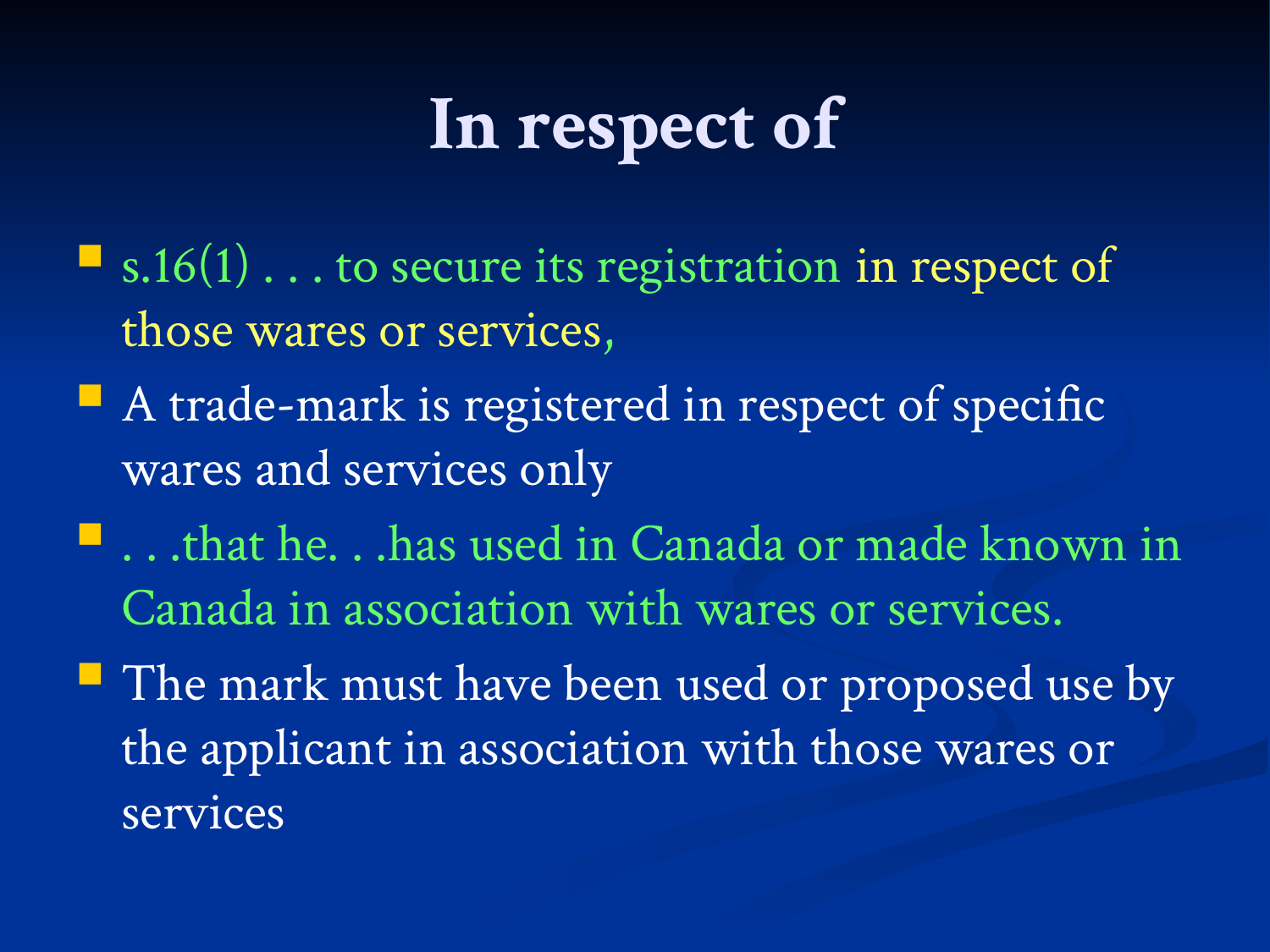

# In respect of
s.16(1) . . . to secure its registration in respect of those wares or services,
A trade-mark is registered in respect of specific wares and services only
. . .that he. . .has used in Canada or made known in Canada in association with wares or services.
The mark must have been used or proposed use by the applicant in association with those wares or services